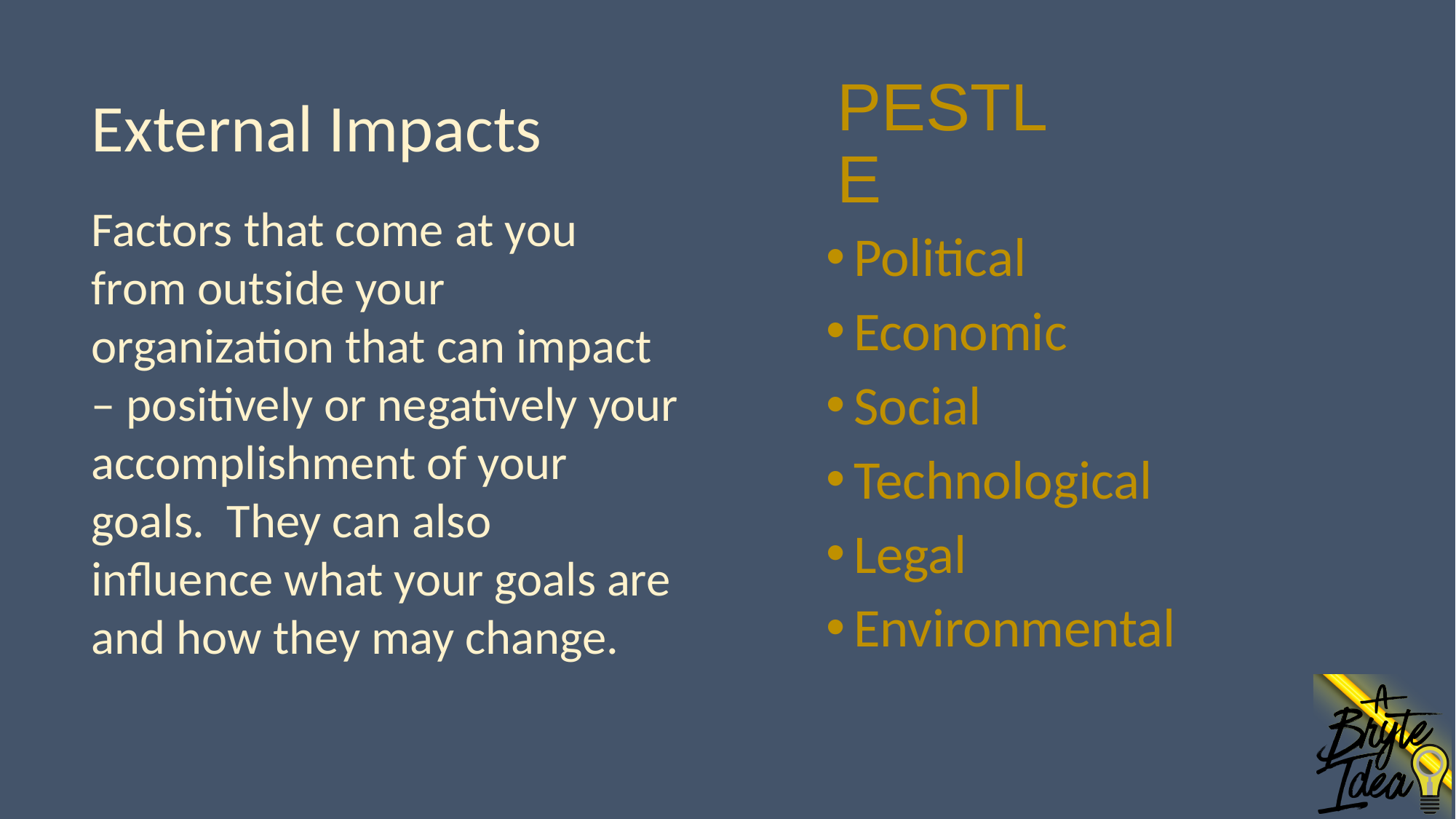

# PESTLE
External Impacts

Factors that come at you from outside your organization that can impact – positively or negatively your accomplishment of your goals.  They can also influence what your goals are and how they may change.
Political
Economic
Social
Technological
Legal
Environmental